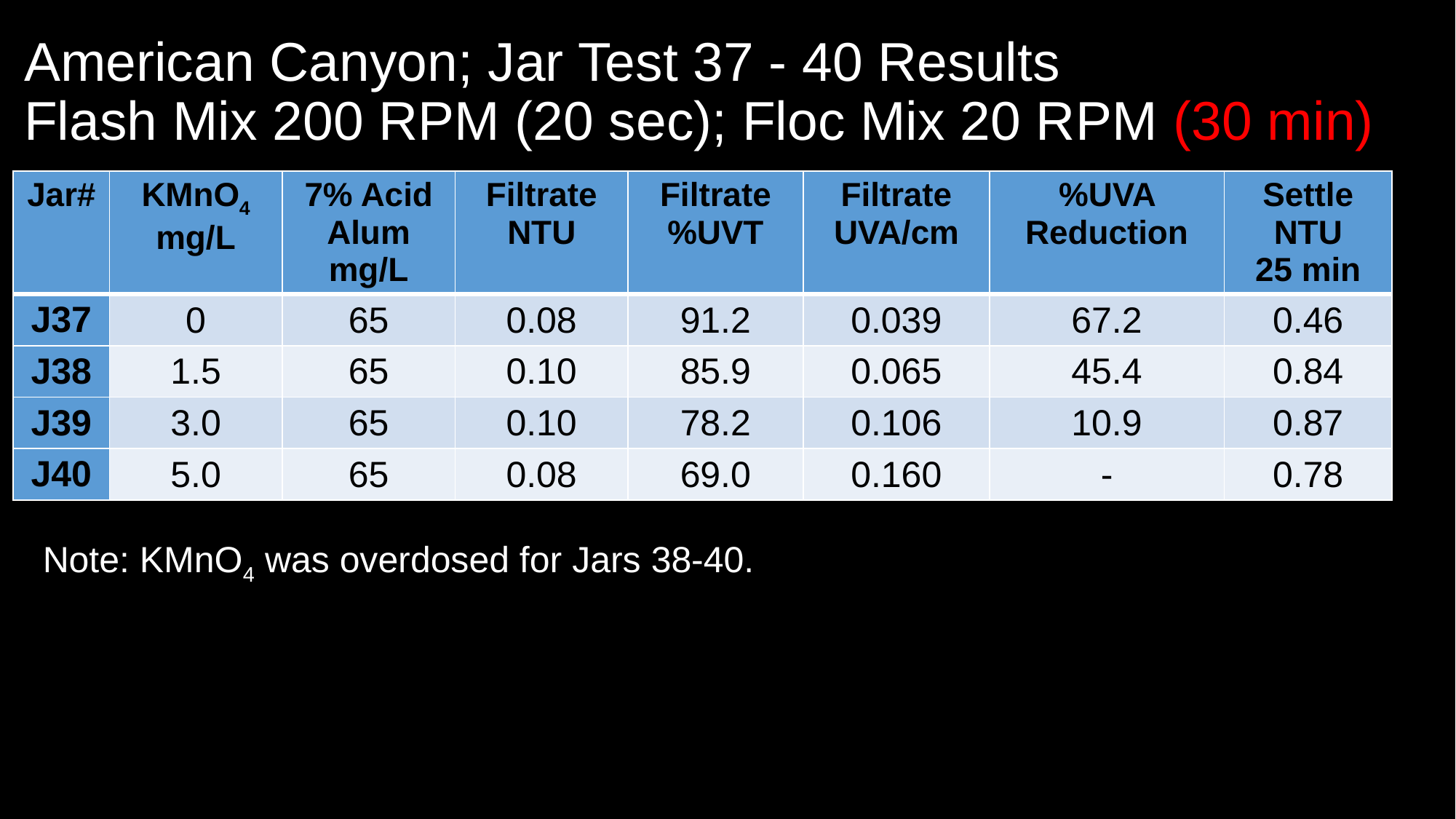

# American Canyon; Jar Test 37 - 40 Results Flash Mix 200 RPM (20 sec); Floc Mix 20 RPM (30 min)
| Jar# | KMnO4 mg/L | 7% Acid Alum mg/L | Filtrate NTU | Filtrate %UVT | Filtrate UVA/cm | %UVA Reduction | Settle NTU 25 min |
| --- | --- | --- | --- | --- | --- | --- | --- |
| J37 | 0 | 65 | 0.08 | 91.2 | 0.039 | 67.2 | 0.46 |
| J38 | 1.5 | 65 | 0.10 | 85.9 | 0.065 | 45.4 | 0.84 |
| J39 | 3.0 | 65 | 0.10 | 78.2 | 0.106 | 10.9 | 0.87 |
| J40 | 5.0 | 65 | 0.08 | 69.0 | 0.160 | - | 0.78 |
Note: KMnO4 was overdosed for Jars 38-40.